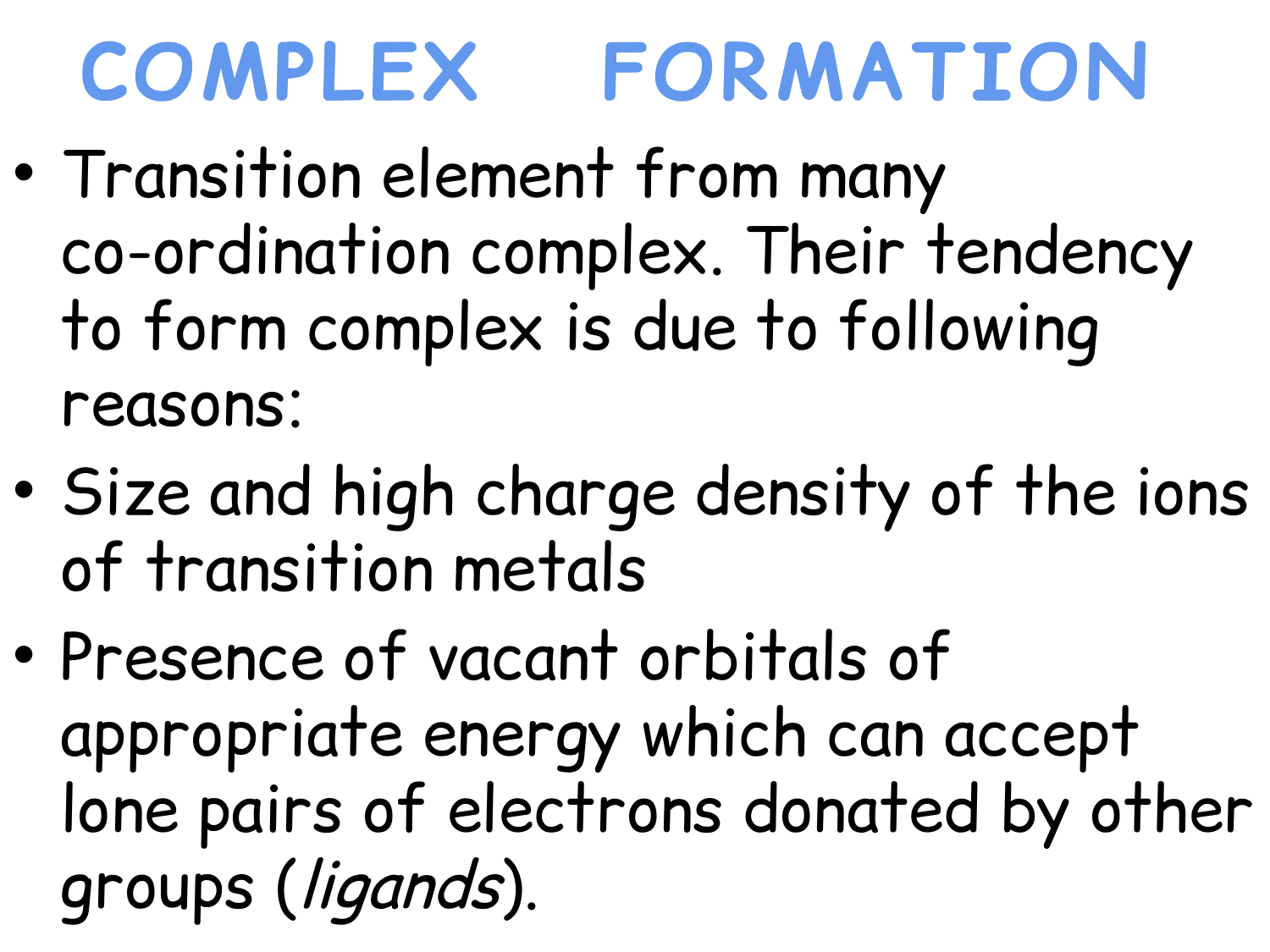

# COMPLEX   FORMATION
Transition element from many
co-ordination complex. Their tendency to form complex is due to following reasons:
Size and high charge density of the ions of transition metals
Presence of vacant orbitals of appropriate energy which can accept lone pairs of electrons donated by other groups (ligands).